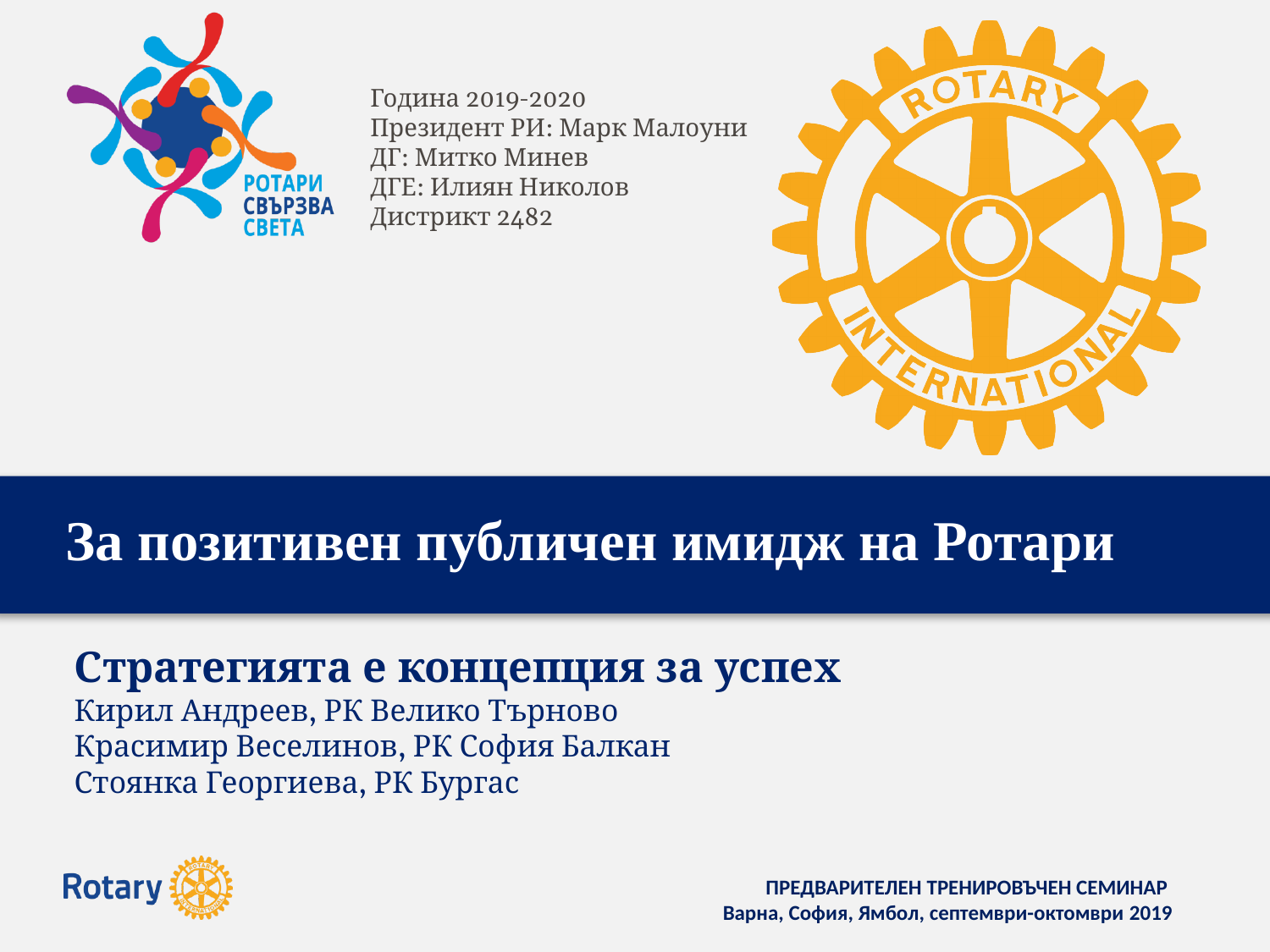

# За позитивен публичен имидж на Ротари
Стратегията е концепция за успех
Кирил Андреев, РК Велико Търново
Красимир Веселинов, РК София Балкан
Стоянка Георгиева, РК Бургас